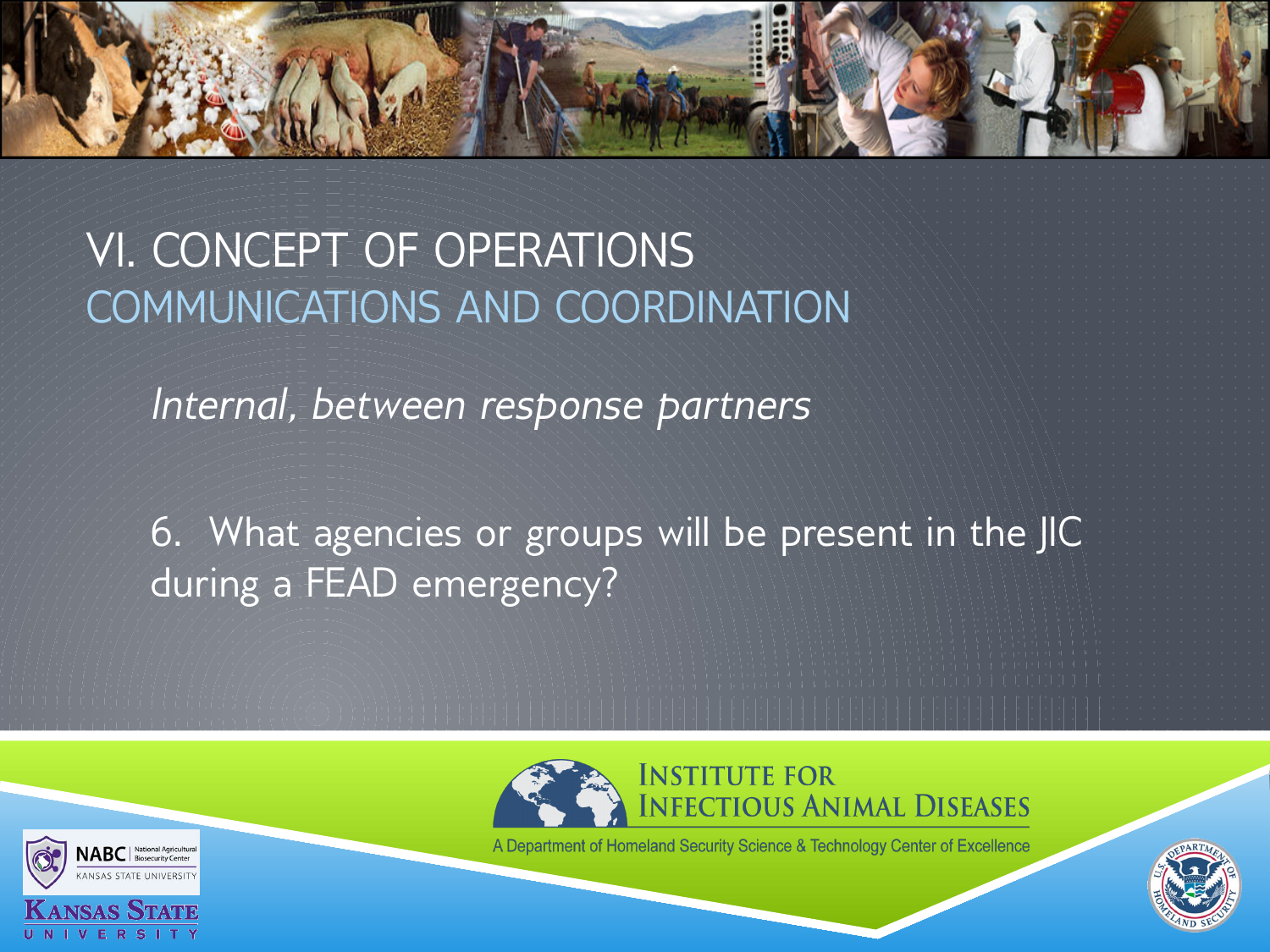

# VI. Concept of Operations COMMUNICATIONS AND COORDINATION
Internal, between response partners

6.  What agencies or groups will be present in the JIC during a FEAD emergency?